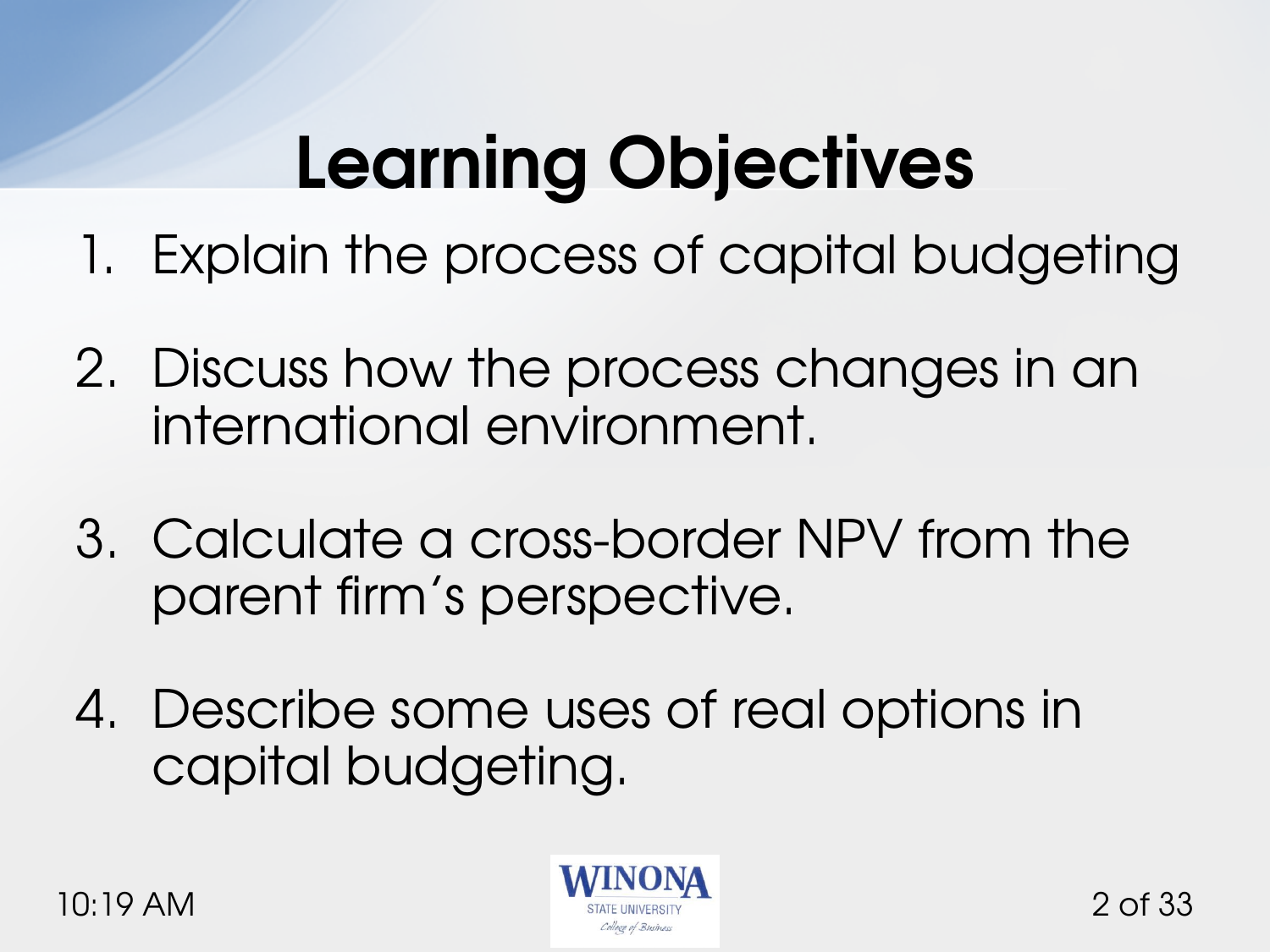

# Learning Objectives
Explain the process of capital budgeting

Discuss how the process changes in an international environment.

Calculate a cross-border NPV from the parent firm’s perspective.

Describe some uses of real options in capital budgeting.